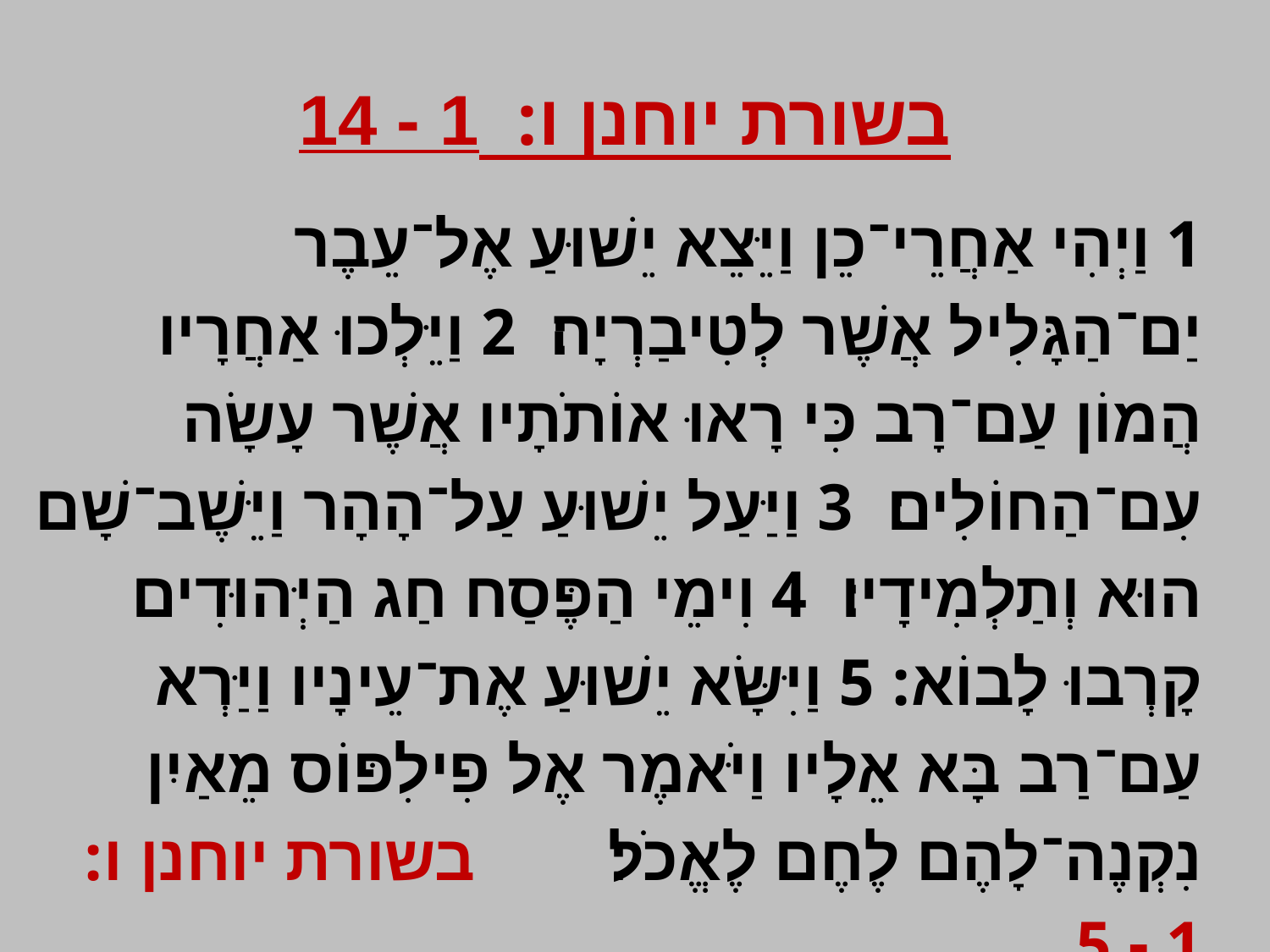

בשורת יוחנן ו:  1 - 14
1 וַיְהִי אַחֲרֵי־כֵן וַיֵּצֵא יֵשׁוּעַ אֶל־עֵבֶר יַם־הַגָּלִיל אֲשֶׁר לְטִיבַרְיָה׃  2 וַיֵּלְכוּ אַחֲרָיו הֲמוֹן עַם־רָב כִּי רָאוּ אוֹתֹתָיו אֲשֶׁר עָשָׂה עִם־הַחוֹלִים׃  3 וַיַּעַל יֵשׁוּעַ עַל־הָהָר וַיֵּשֶׁב־שָׁם הוּא וְתַלְמִידָיו׃  4 וִימֵי הַפֶּסַח חַג הַיְּהוּדִים קָרְבוּ לָבוֹא: 5 וַיִּשָּׂא יֵשׁוּעַ אֶת־עֵינָיו וַיַּרְא עַם־רַב בָּא אֵלָיו וַיֹּאמֶר אֶל פִילִפּוֹס מֵאַיִן נִקְנֶה־לָהֶם לֶחֶם לֶאֱכֹל׃        בשורת יוחנן ו:  1 - 5